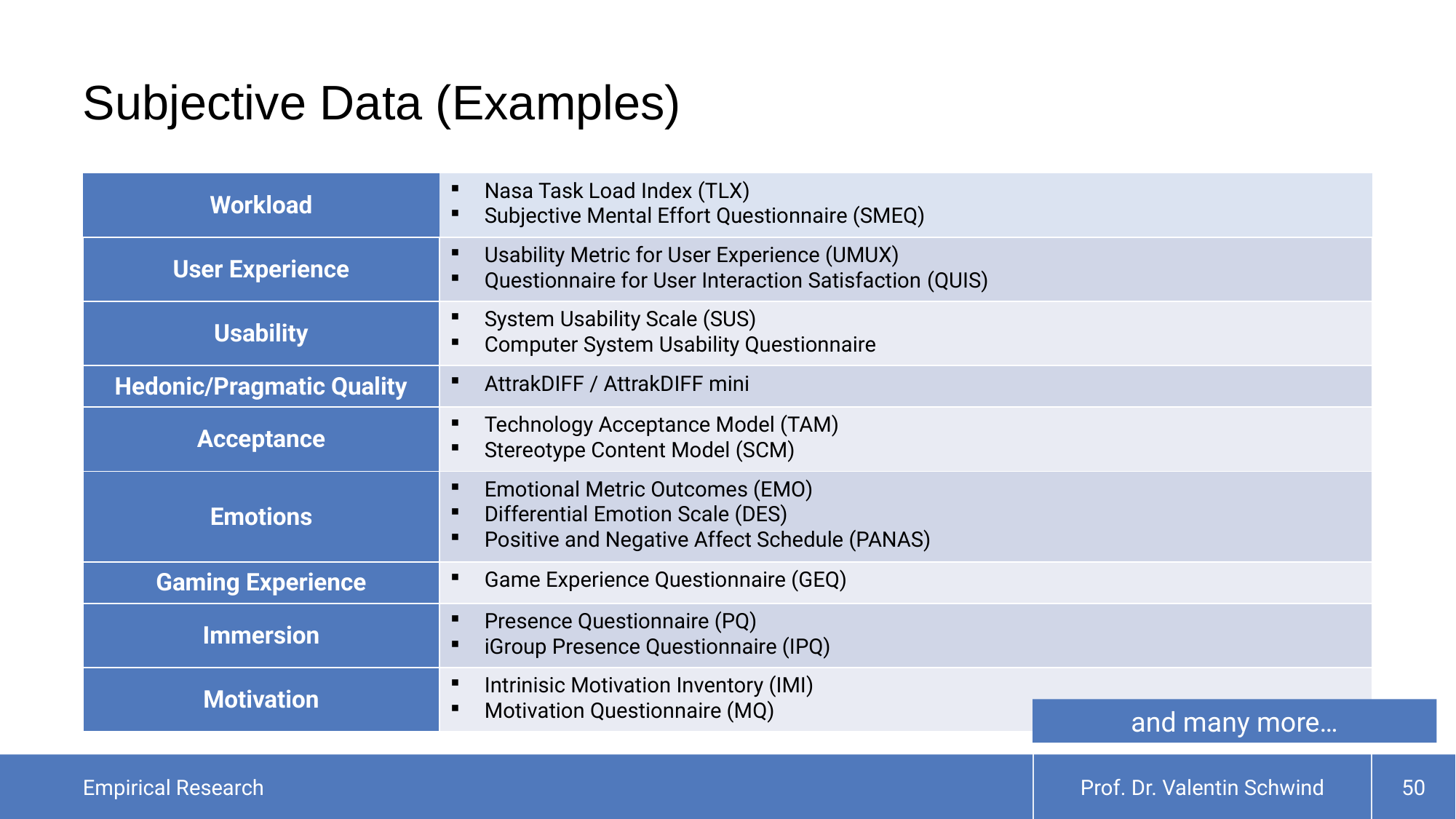

# Subjective Data (Examples)

| Workload | Nasa Task Load Index (TLX) Subjective Mental Effort Questionnaire (SMEQ) |
| --- | --- |
| User Experience | Usability Metric for User Experience (UMUX) Questionnaire for User Interaction Satisfaction (QUIS) |
| Usability | System Usability Scale (SUS) Computer System Usability Questionnaire |
| Hedonic/Pragmatic Quality | AttrakDIFF / AttrakDIFF mini |
| Acceptance | Technology Acceptance Model (TAM) Stereotype Content Model (SCM) |
| Emotions | Emotional Metric Outcomes (EMO) Differential Emotion Scale (DES) Positive and Negative Affect Schedule (PANAS) |
| Gaming Experience | Game Experience Questionnaire (GEQ) |
| Immersion | Presence Questionnaire (PQ) iGroup Presence Questionnaire (IPQ) |
| Motivation | Intrinisic Motivation Inventory (IMI) Motivation Questionnaire (MQ) |
and many more…
Empirical Research
Prof. Dr. Valentin Schwind
50